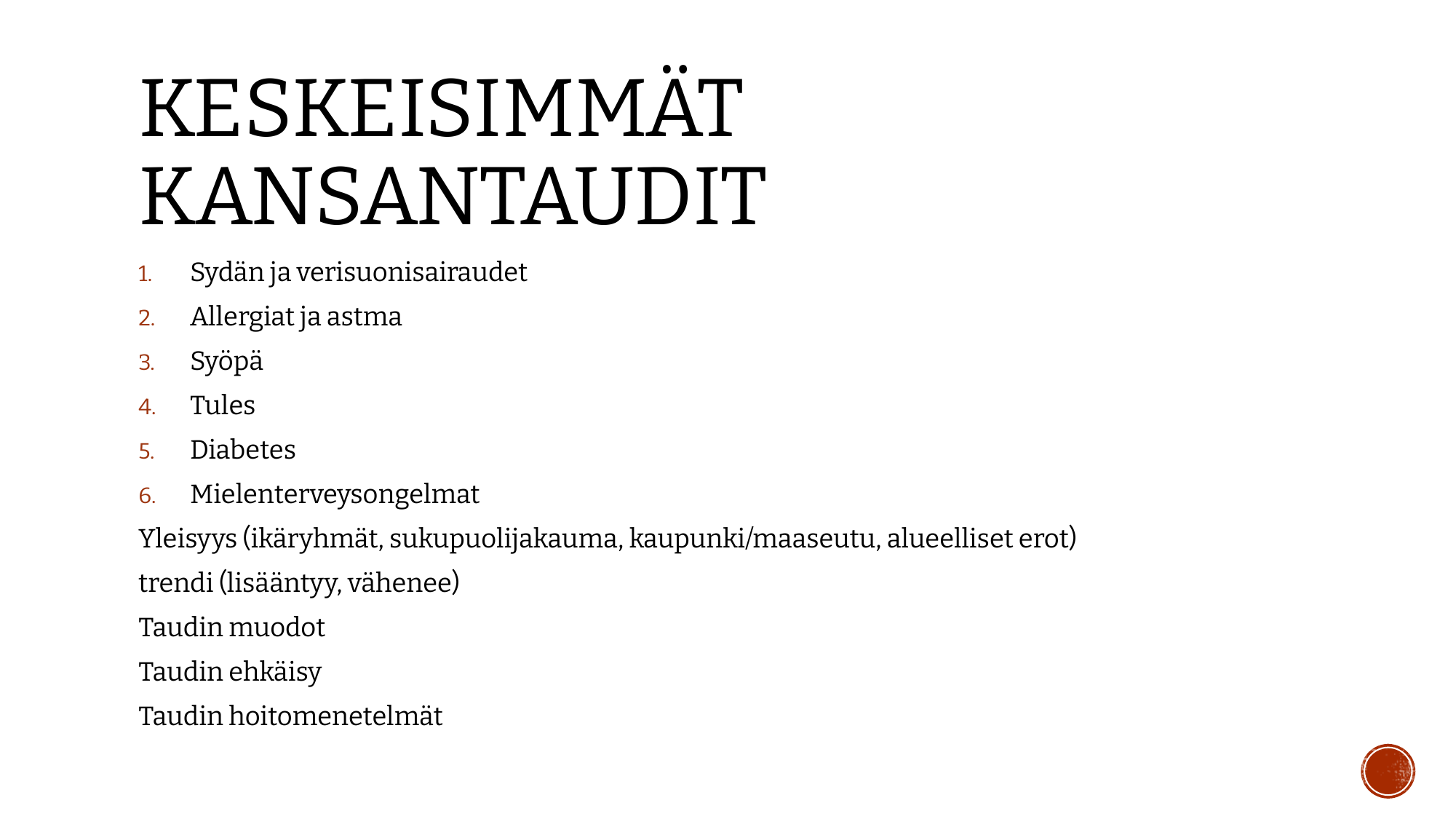

# Keskeisimmät kansantaudit
Sydän ja verisuonisairaudet
Allergiat ja astma
Syöpä
Tules
Diabetes
Mielenterveysongelmat
Yleisyys (ikäryhmät, sukupuolijakauma, kaupunki/maaseutu, alueelliset erot)
trendi (lisääntyy, vähenee)
Taudin muodot
Taudin ehkäisy
Taudin hoitomenetelmät